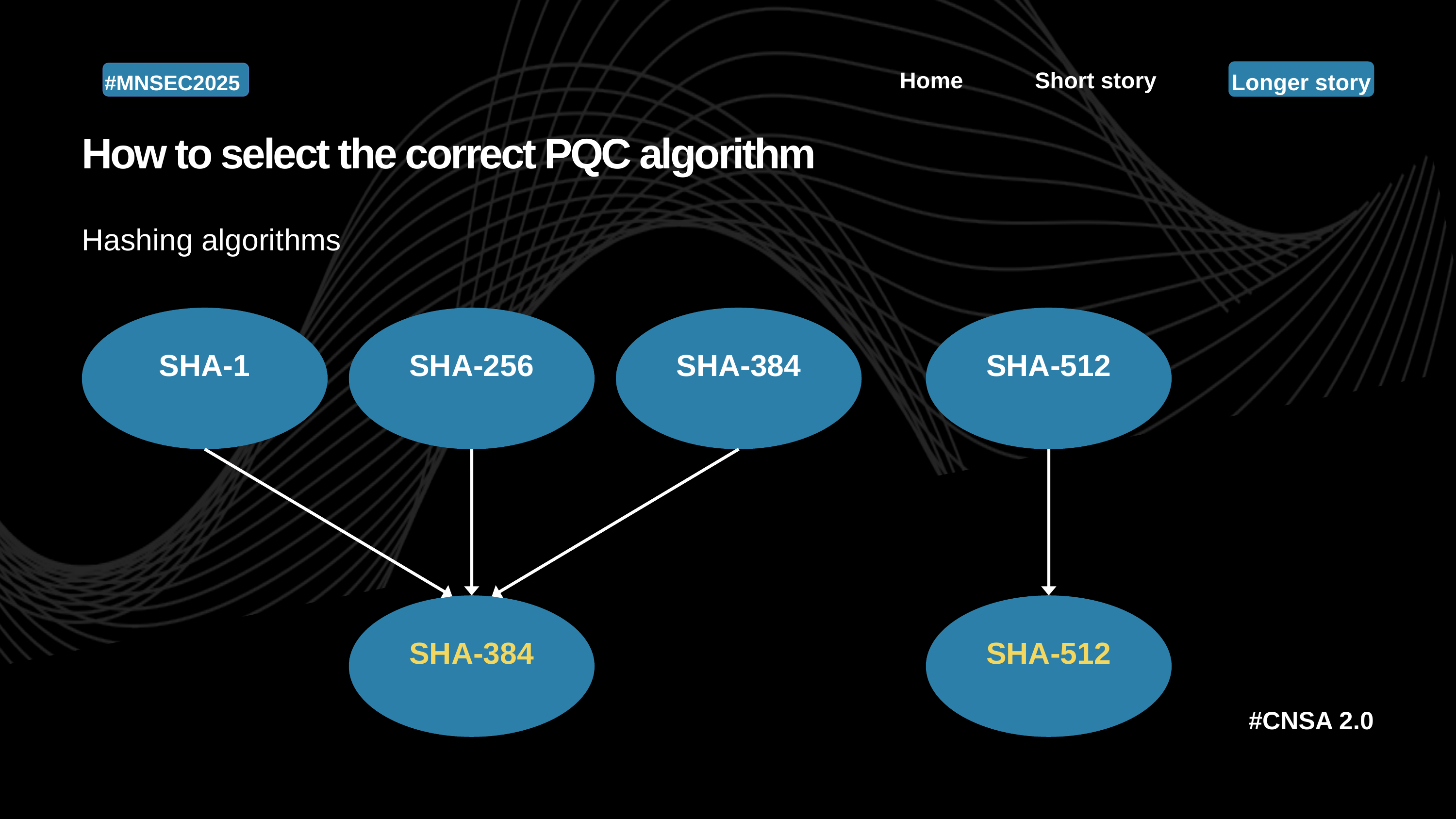

Home
Short story
Longer story
#MNSEC2025
How to select the correct PQC algorithm
Hashing algorithms

SHA-1

SHA-256

SHA-384

SHA-512

SHA-384

SHA-512
#CNSA 2.0